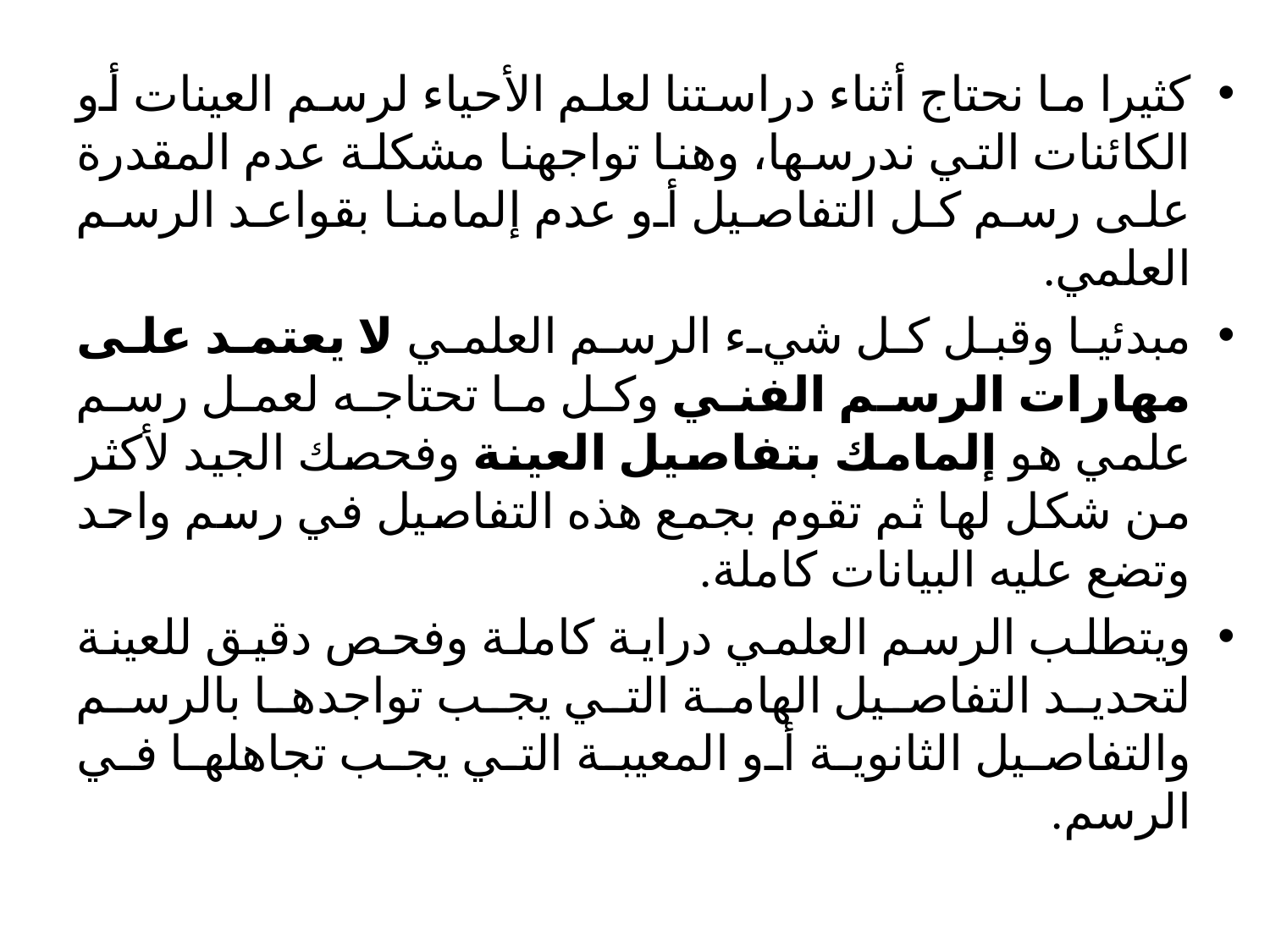

كثيرا ما نحتاج أثناء دراستنا لعلم الأحياء لرسم العينات أو الكائنات التي ندرسها، وهنا تواجهنا مشكلة عدم المقدرة على رسم كل التفاصيل أو عدم إلمامنا بقواعد الرسم العلمي.
مبدئيا وقبل كل شيء الرسم العلمي لا يعتمد على مهارات الرسم الفني وكل ما تحتاجه لعمل رسم علمي هو إلمامك بتفاصيل العينة وفحصك الجيد لأكثر من شكل لها ثم تقوم بجمع هذه التفاصيل في رسم واحد وتضع عليه البيانات كاملة.
ويتطلب الرسم العلمي دراية كاملة وفحص دقيق للعينة لتحديد التفاصيل الهامة التي يجب تواجدها بالرسم والتفاصيل الثانوية أو المعيبة التي يجب تجاهلها في الرسم.